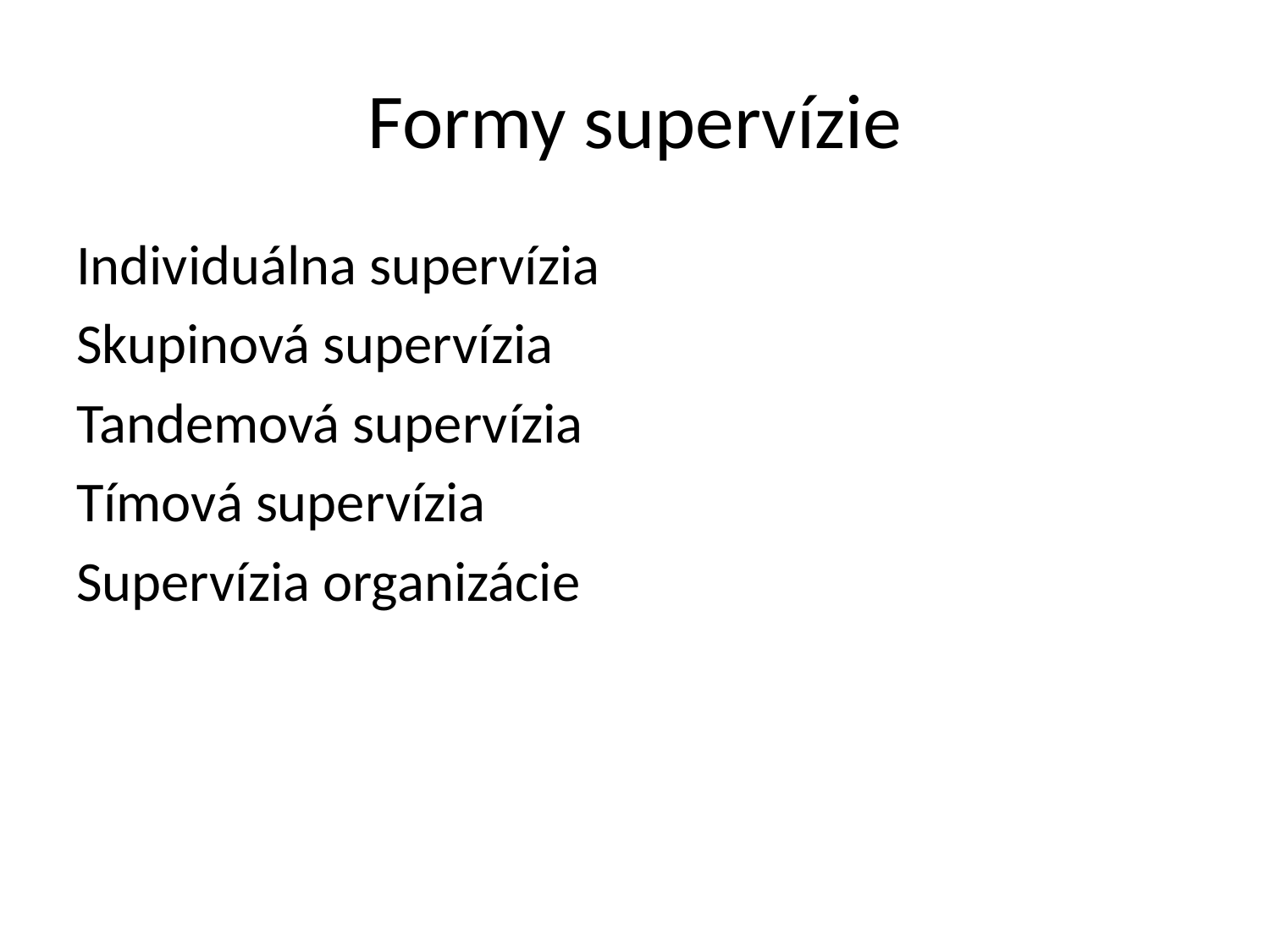

# Formy supervízie
Individuálna supervízia
Skupinová supervízia
Tandemová supervízia
Tímová supervízia
Supervízia organizácie